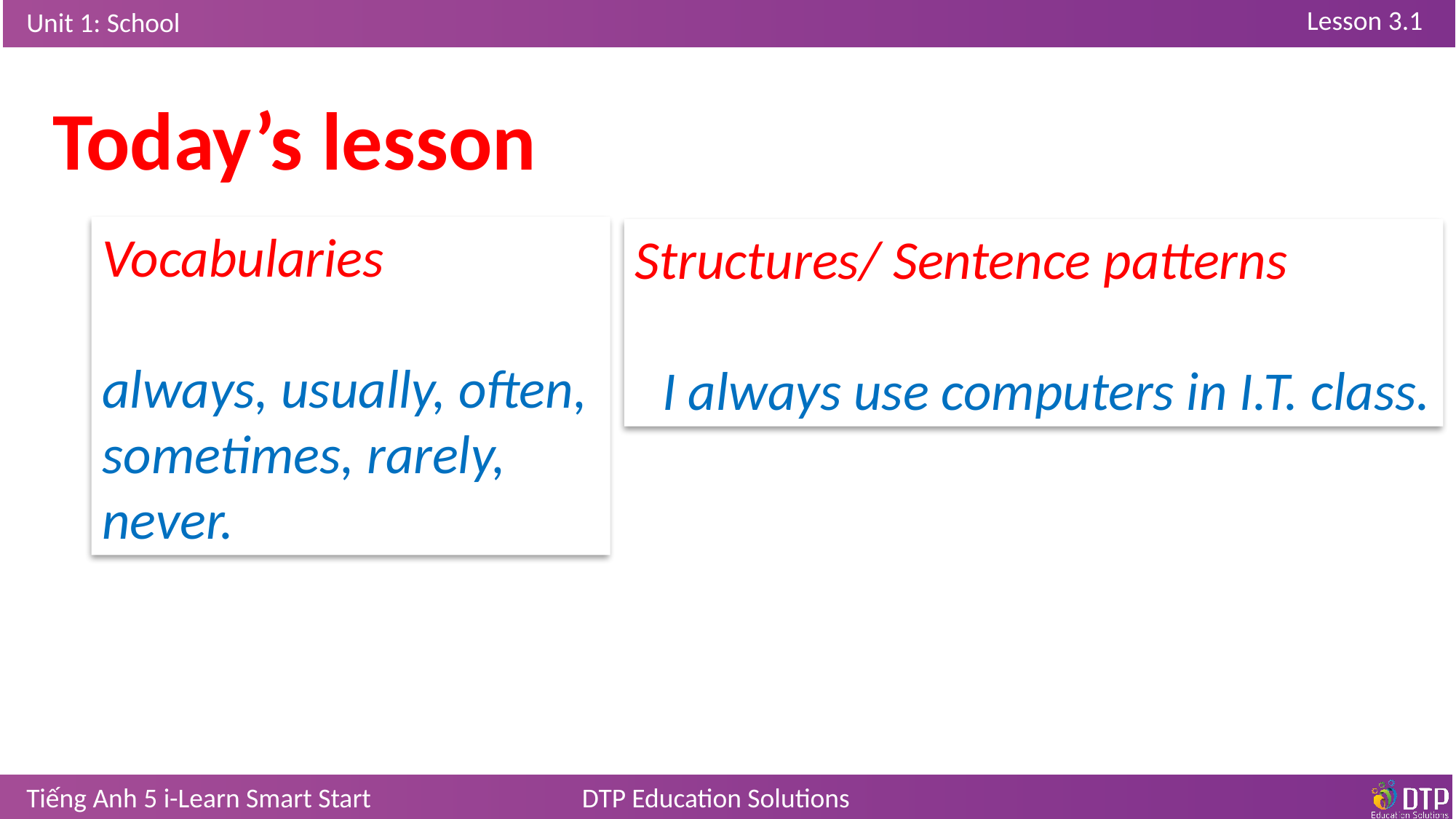

Today’s lesson
Vocabularies

always, usually, often, sometimes, rarely, never.
Structures/ Sentence patterns

I always use computers in I.T. class.